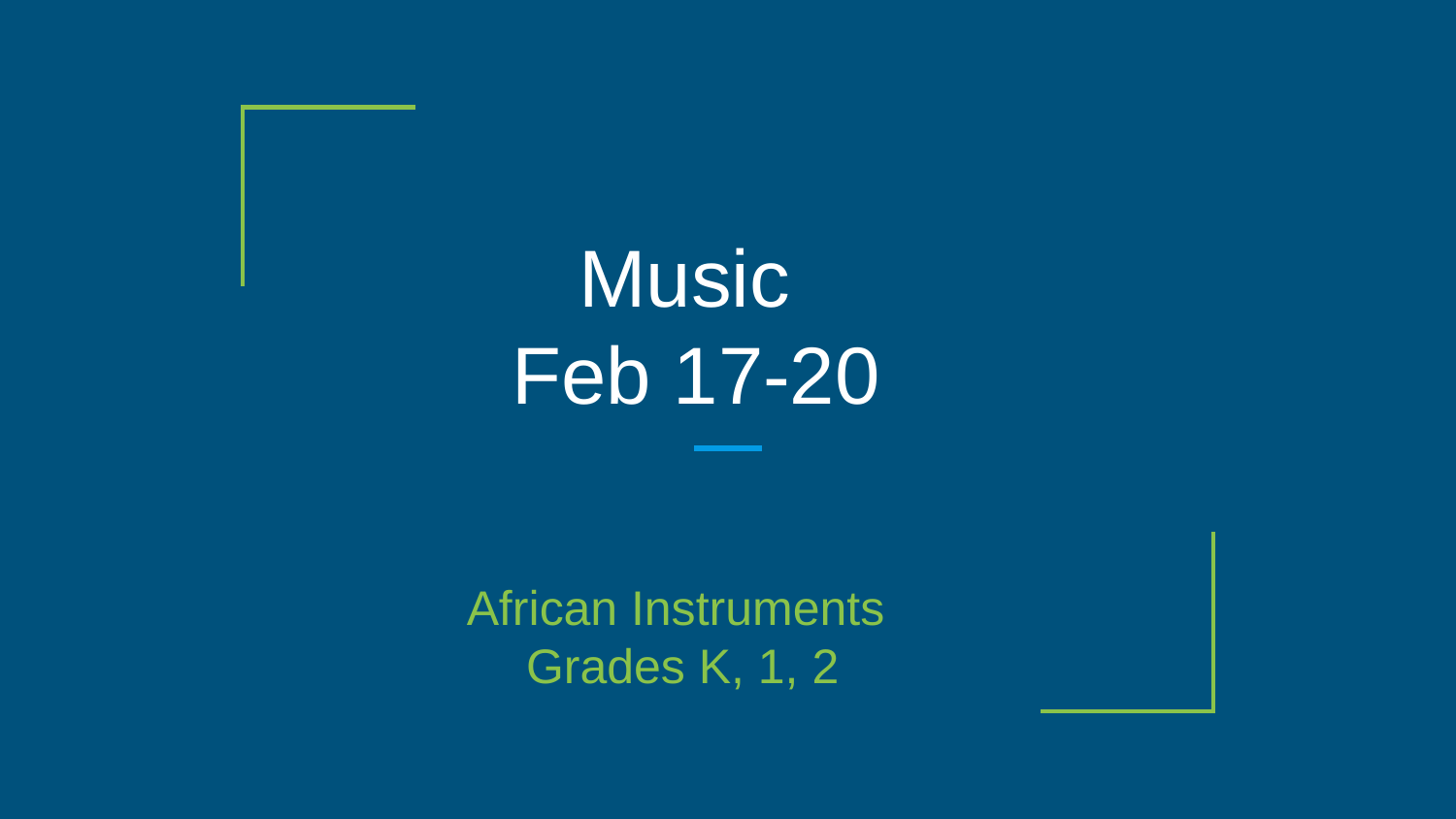

# Music
Feb 17-20

African Instruments
Grades K, 1, 2